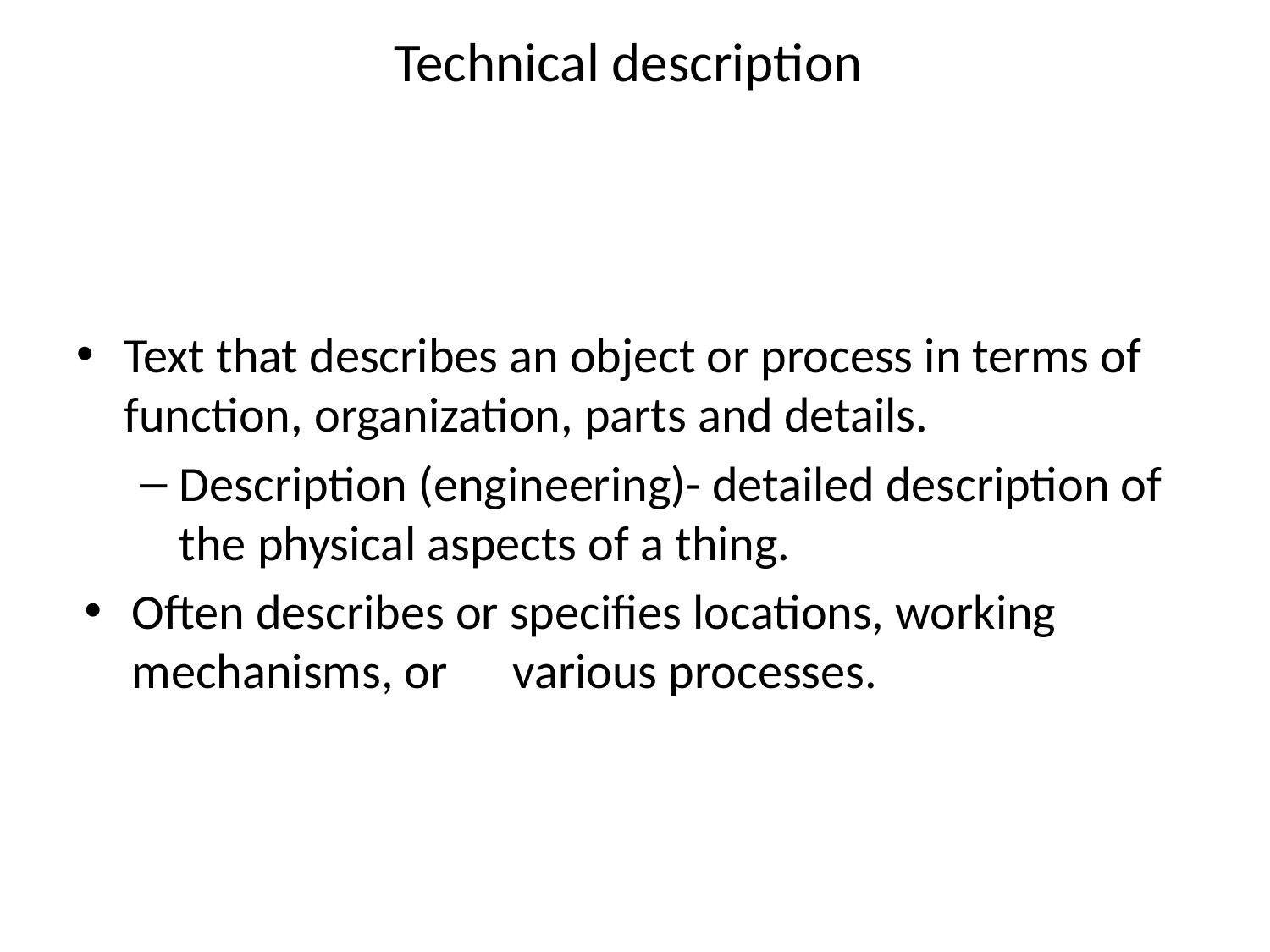

# Technical description

Text that describes an object or process in terms of function, organization, parts and details.
Description (engineering)- detailed description of the physical aspects of a thing.
Often describes or specifies locations, working mechanisms, or 	various processes.